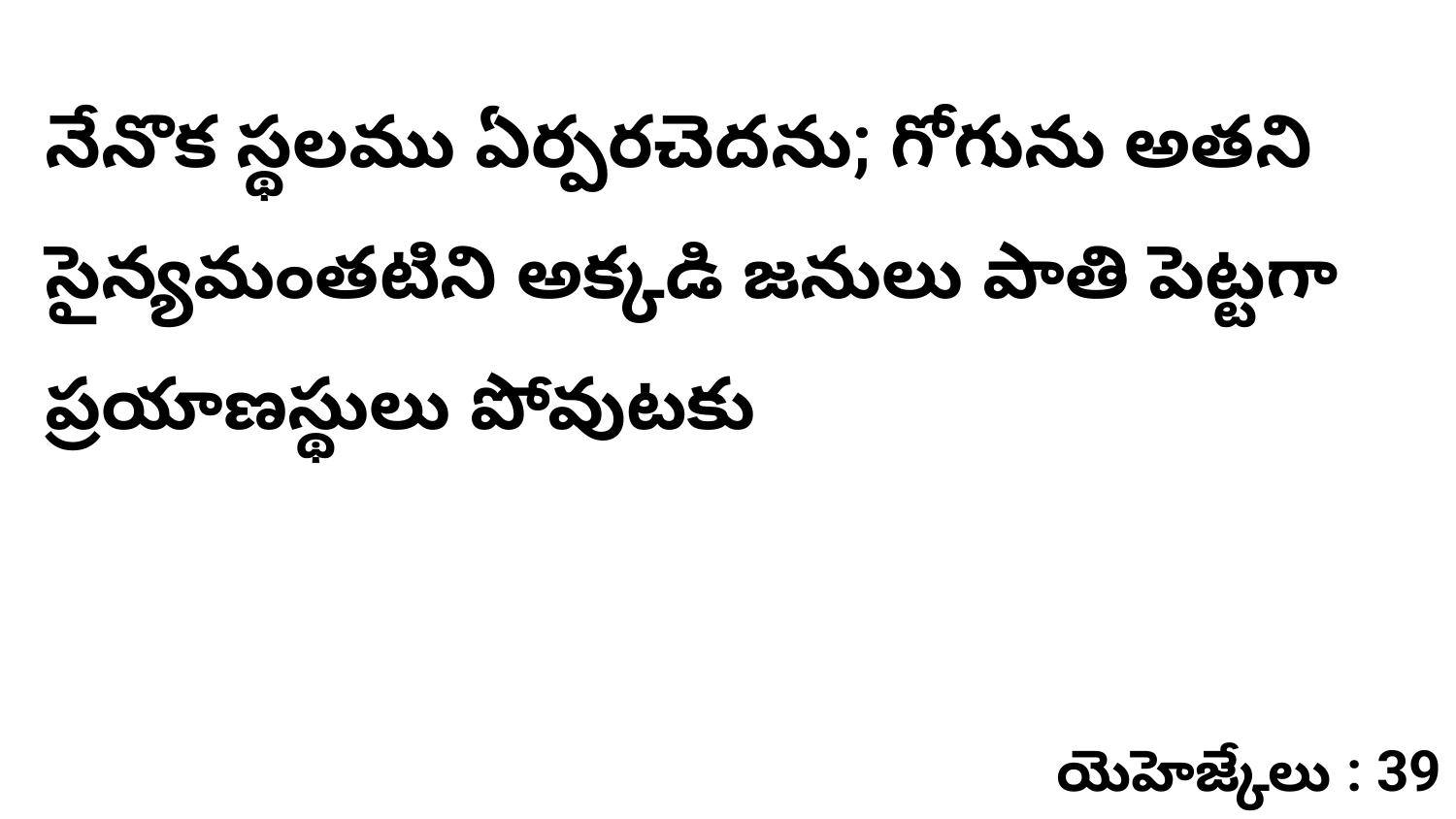

నేనొక స్థలము ఏర్పరచెదను; గోగును అతని సైన్యమంతటిని అక్కడి జనులు పాతి పెట్టగా ప్రయాణస్థులు పోవుటకు
యెహెజ్కేలు : 39